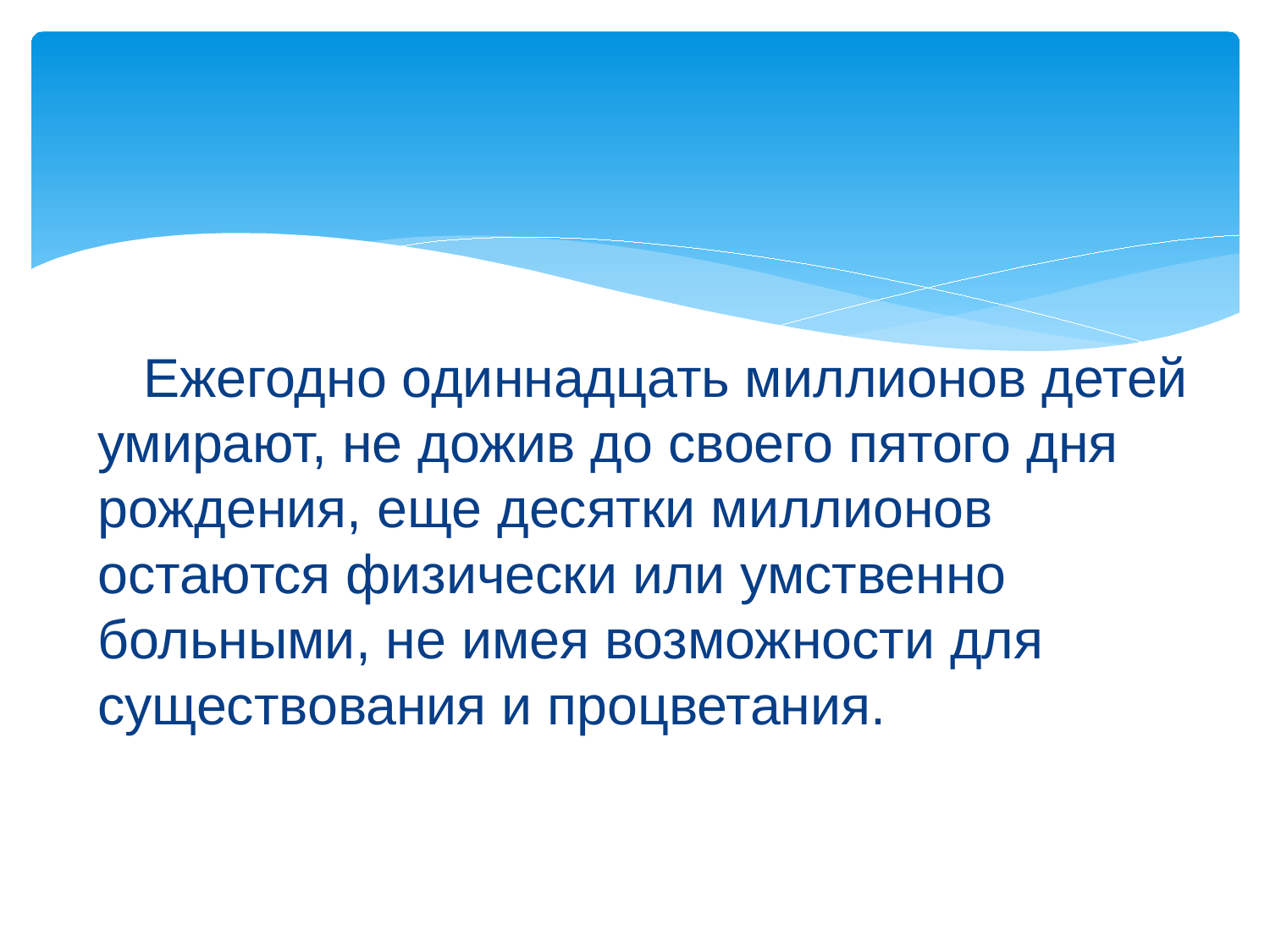

Ежегодно одиннадцать миллионов детей умирают, не дожив до своего пятого дня рождения, еще десятки миллионов остаются физически или умственно больными, не имея возможности для существования и процветания.